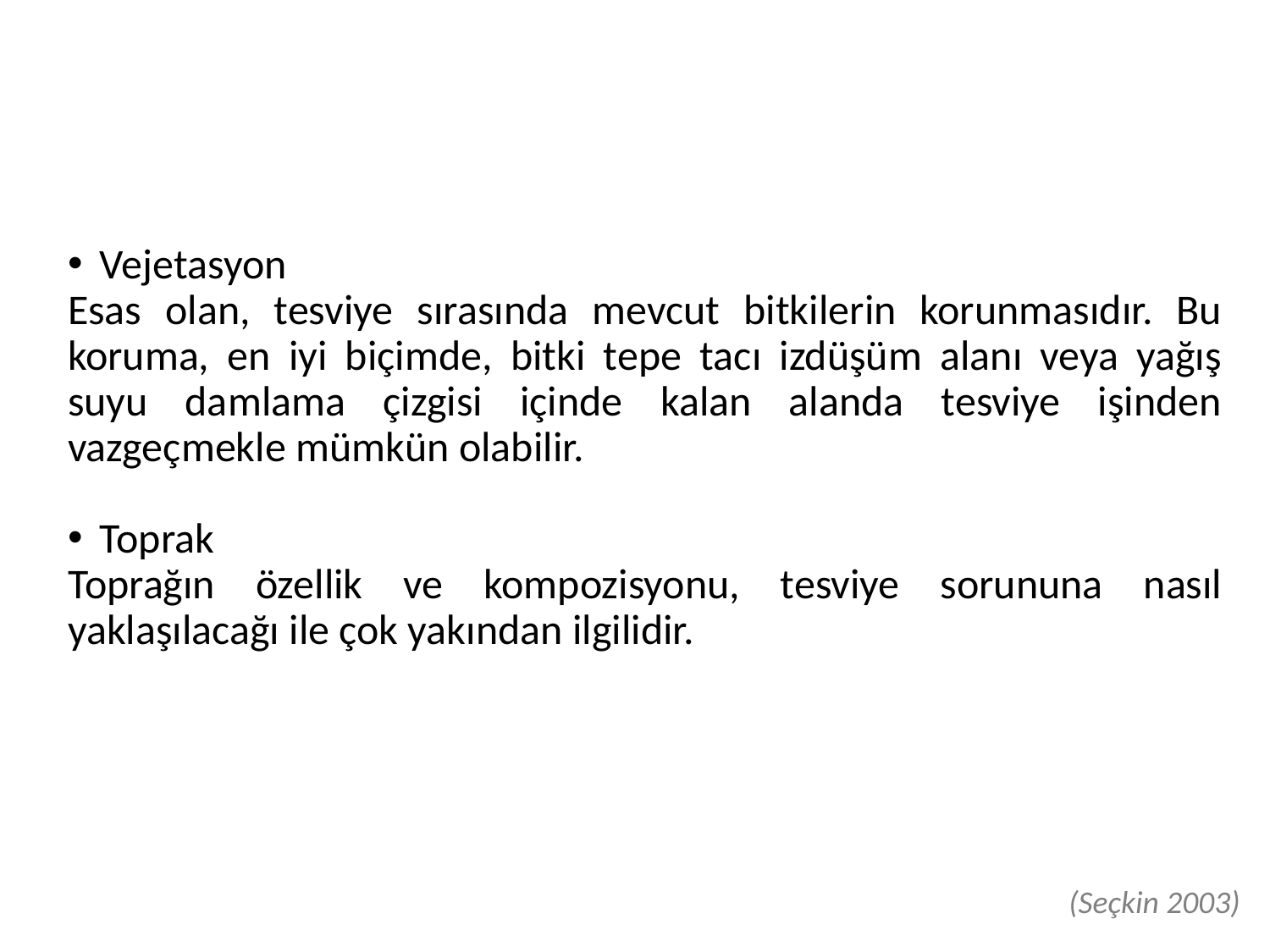

Vejetasyon
Esas olan, tesviye sırasında mevcut bitkilerin korunmasıdır. Bu koruma, en iyi biçimde, bitki tepe tacı izdüşüm alanı veya yağış suyu damlama çizgisi içinde kalan alanda tesviye işinden vazgeçmekle mümkün olabilir.

Toprak
Toprağın özellik ve kompozisyonu, tesviye sorununa nasıl yaklaşılacağı ile çok yakından ilgilidir.

(Seçkin 2003)